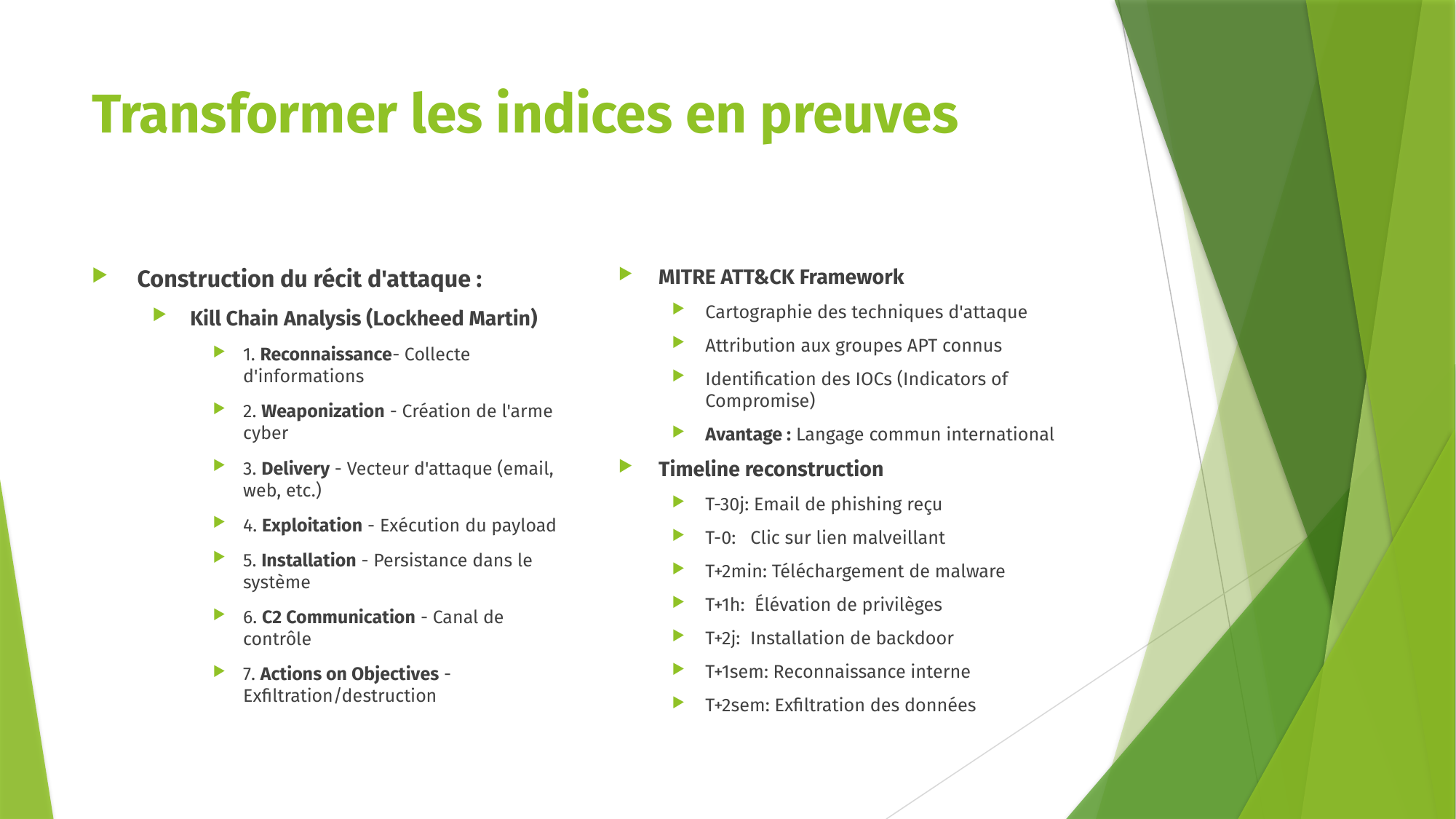

# Transformer les indices en preuves
Construction du récit d'attaque :
Kill Chain Analysis (Lockheed Martin)
1. Reconnaissance- Collecte d'informations
2. Weaponization - Création de l'arme cyber
3. Delivery - Vecteur d'attaque (email, web, etc.)
4. Exploitation - Exécution du payload
5. Installation - Persistance dans le système
6. C2 Communication - Canal de contrôle
7. Actions on Objectives - Exfiltration/destruction
MITRE ATT&CK Framework
Cartographie des techniques d'attaque
Attribution aux groupes APT connus
Identification des IOCs (Indicators of Compromise)
Avantage : Langage commun international
Timeline reconstruction
T-30j: Email de phishing reçu
T-0:   Clic sur lien malveillant
T+2min: Téléchargement de malware
T+1h:  Élévation de privilèges
T+2j:  Installation de backdoor
T+1sem: Reconnaissance interne
T+2sem: Exfiltration des données